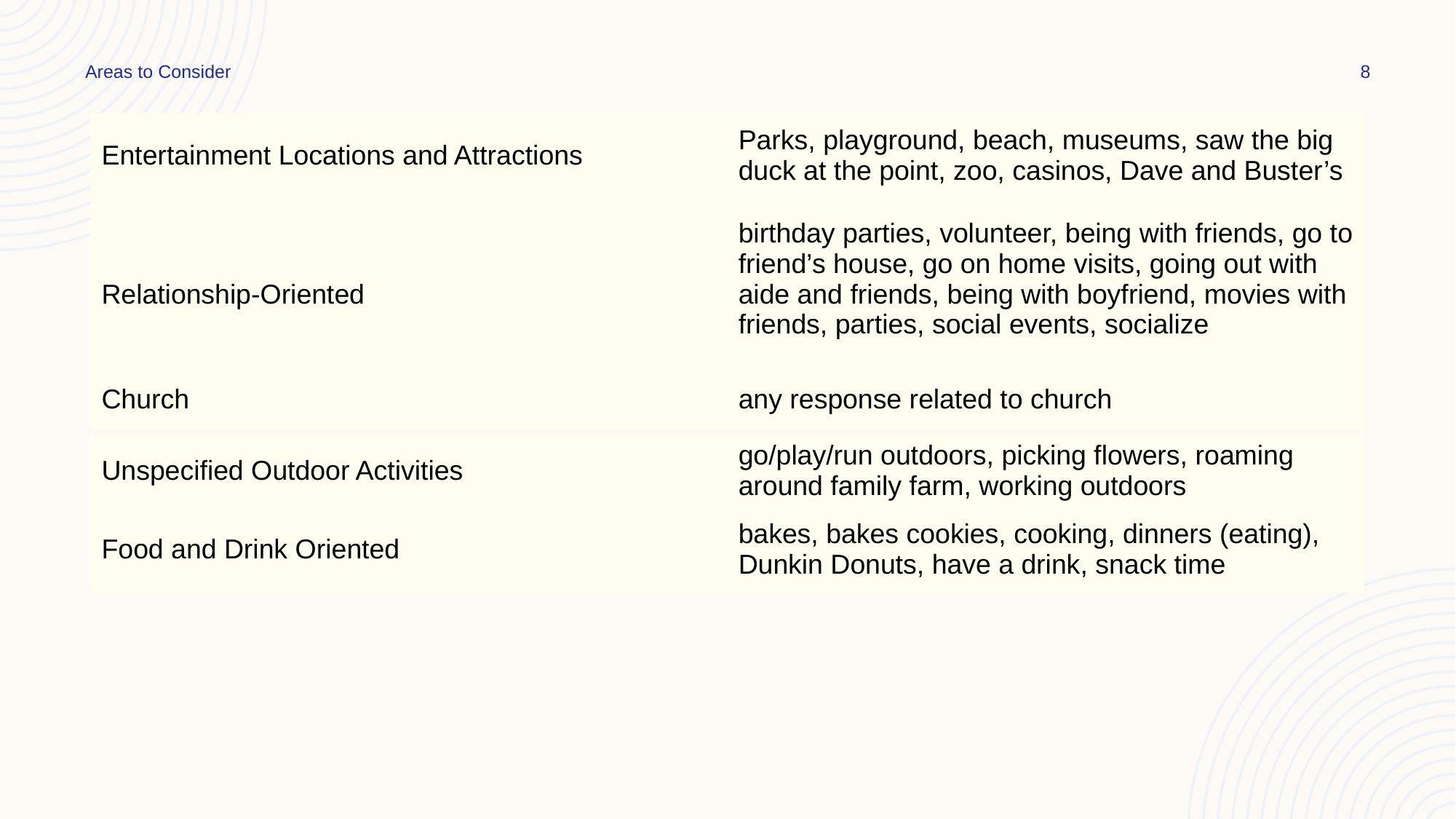

Areas to Consider
8
| Entertainment Locations and Attractions | Parks, playground, beach, museums, saw the big duck at the point, zoo, casinos, Dave and Buster’s |
| --- | --- |
| Relationship-Oriented | birthday parties, volunteer, being with friends, go to friend’s house, go on home visits, going out with aide and friends, being with boyfriend, movies with friends, parties, social events, socialize |
| Church | any response related to church |
| --- | --- |
| Unspecified Outdoor Activities | go/play/run outdoors, picking flowers, roaming around family farm, working outdoors |
| --- | --- |
| Food and Drink Oriented | bakes, bakes cookies, cooking, dinners (eating), Dunkin Donuts, have a drink, snack time |